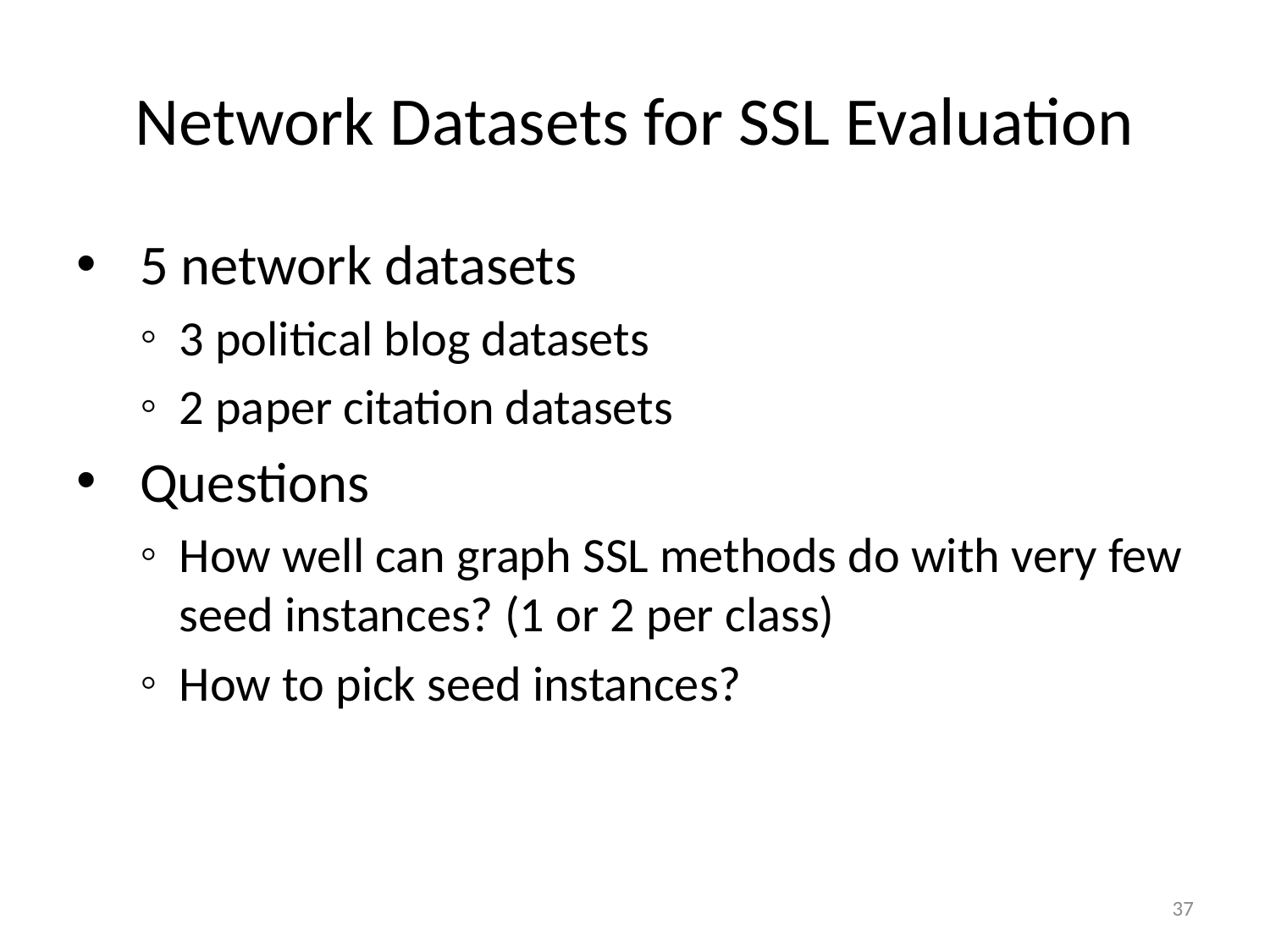

# Network Datasets for SSL Evaluation
5 network datasets
3 political blog datasets
2 paper citation datasets
Questions
How well can graph SSL methods do with very few seed instances? (1 or 2 per class)
How to pick seed instances?

37